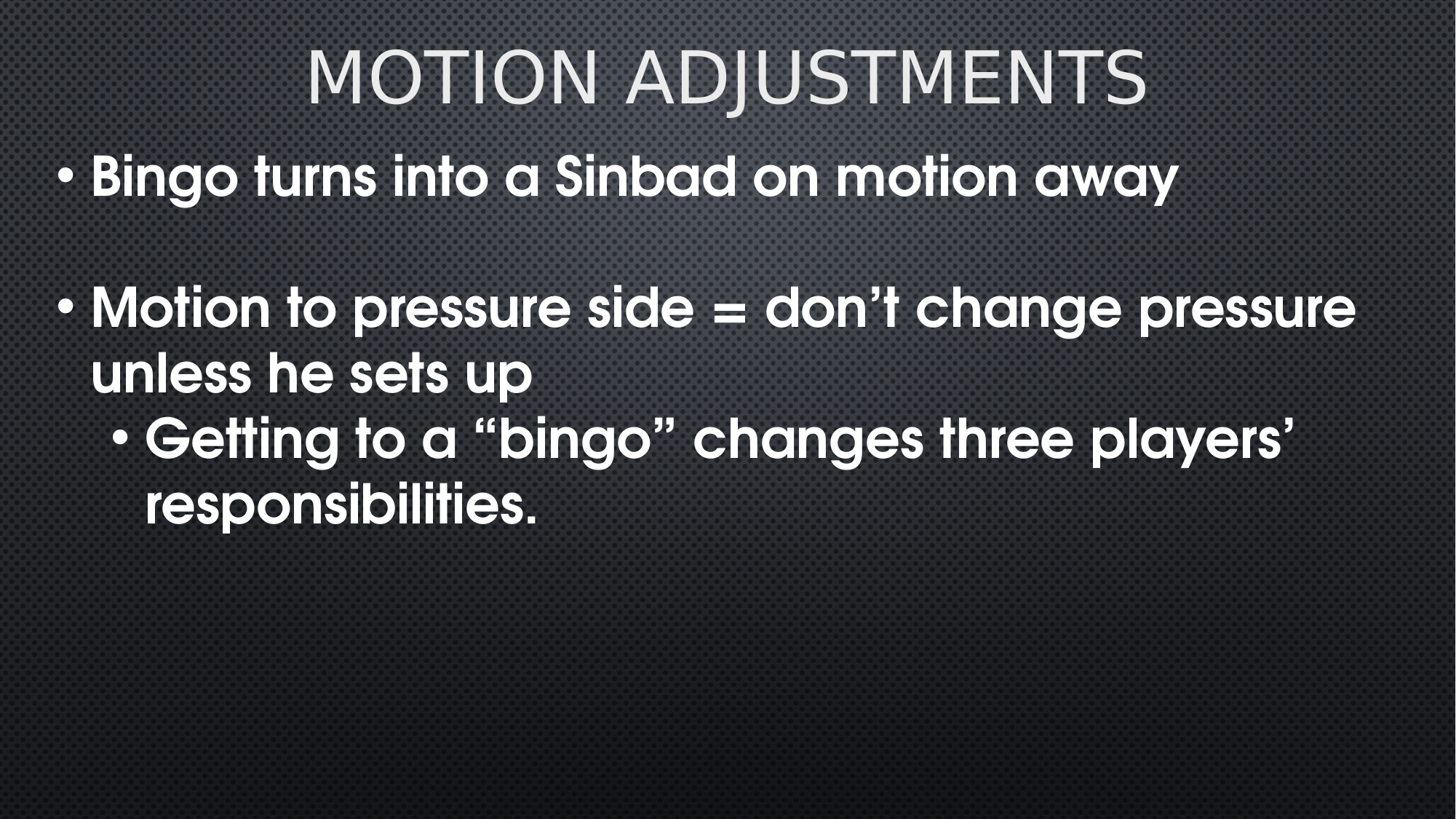

# Motion Adjustments
Bingo turns into a Sinbad on motion away

Motion to pressure side = don’t change pressure unless he sets up
Getting to a “bingo” changes three players’ responsibilities.